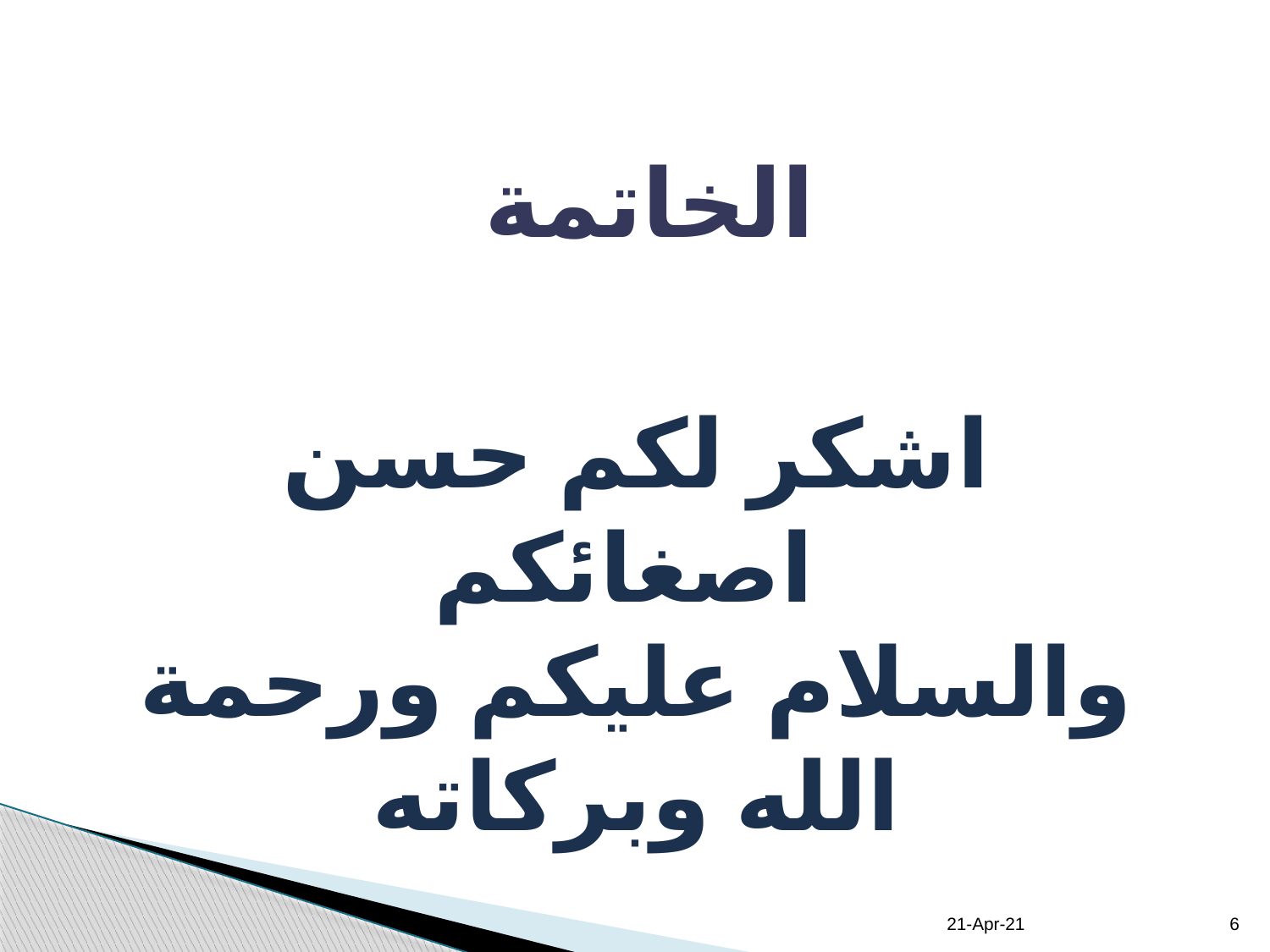

الخاتمة
اشكر لكم حسن اصغائكم
والسلام عليكم ورحمة الله وبركاته
21-Apr-21
6